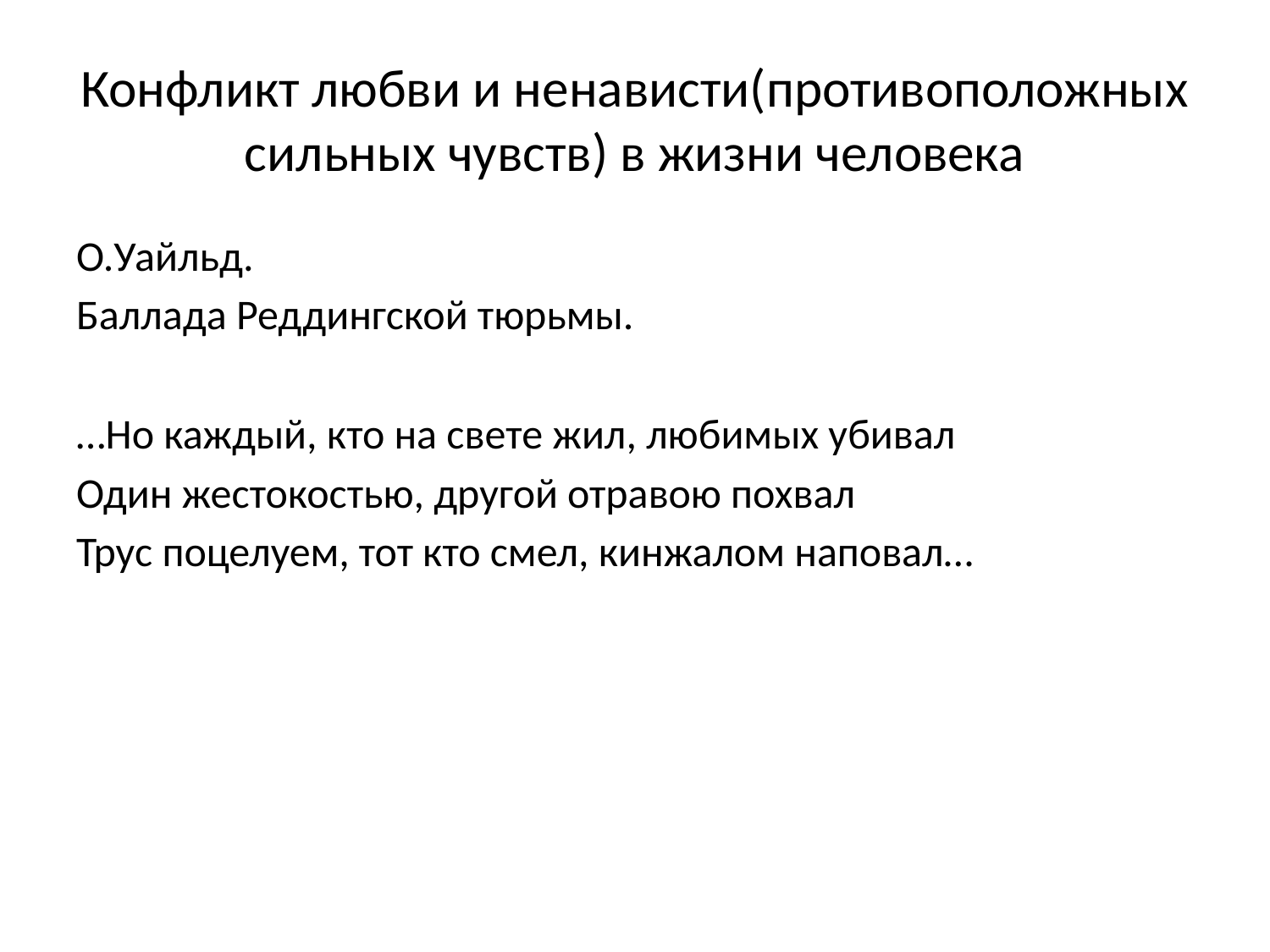

# Конфликт любви и ненависти(противоположных сильных чувств) в жизни человека
О.Уайльд.
Баллада Реддингской тюрьмы.

…Но каждый, кто на свете жил, любимых убивал
Один жестокостью, другой отравою похвал
Трус поцелуем, тот кто смел, кинжалом наповал…